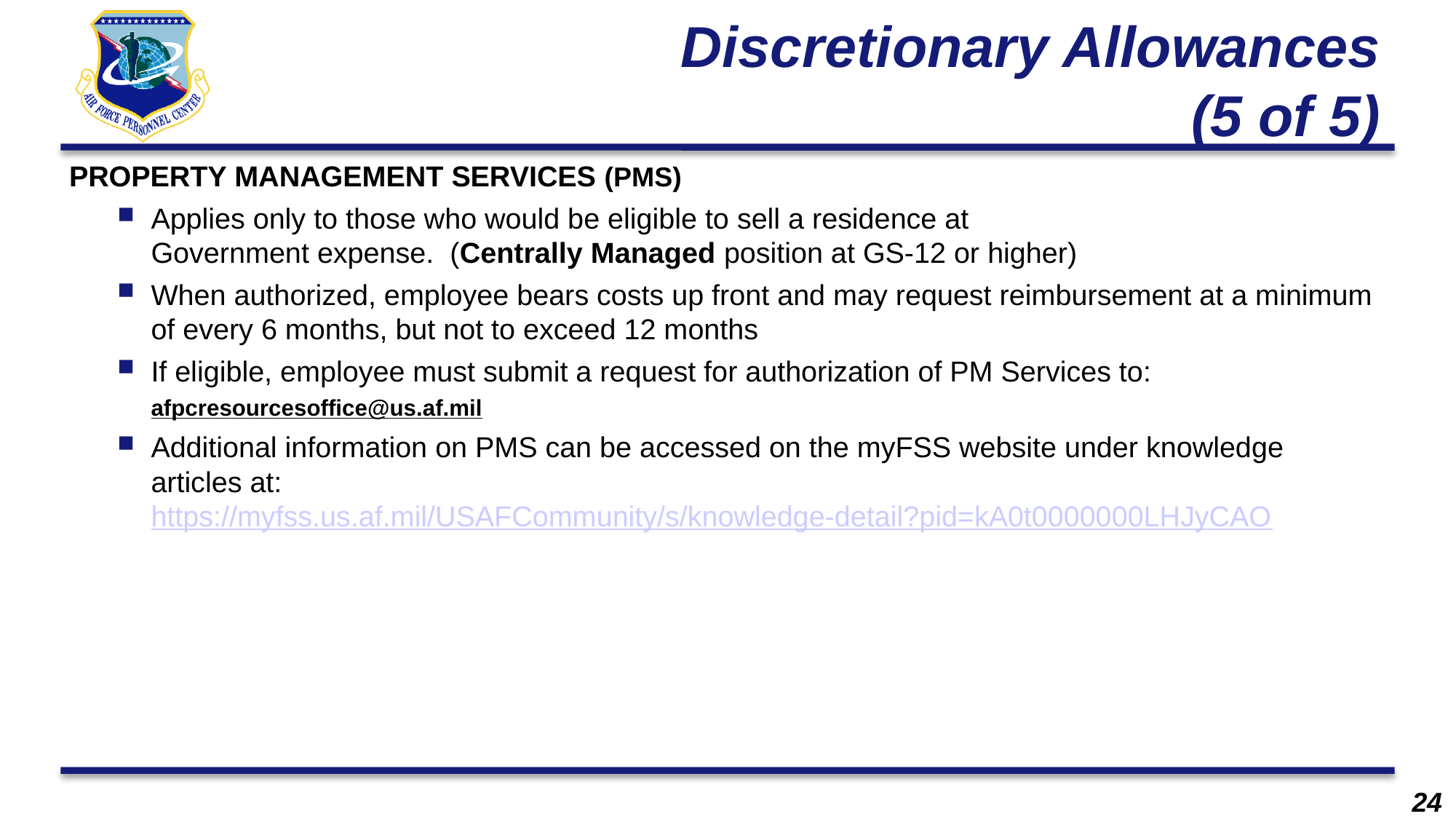

# Discretionary Allowances (5 of 5)
PROPERTY MANAGEMENT SERVICES (PMS)
Applies only to those who would be eligible to sell a residence at Government expense.  (Centrally Managed position at GS-12 or higher)
When authorized, employee bears costs up front and may request reimbursement at a minimum of every 6 months, but not to exceed 12 months
If eligible, employee must submit a request for authorization of PM Services to:  afpcresourcesoffice@us.af.mil
Additional information on PMS can be accessed on the myFSS website under knowledge articles at: https://myfss.us.af.mil/USAFCommunity/s/knowledge-detail?pid=kA0t0000000LHJyCAO

24